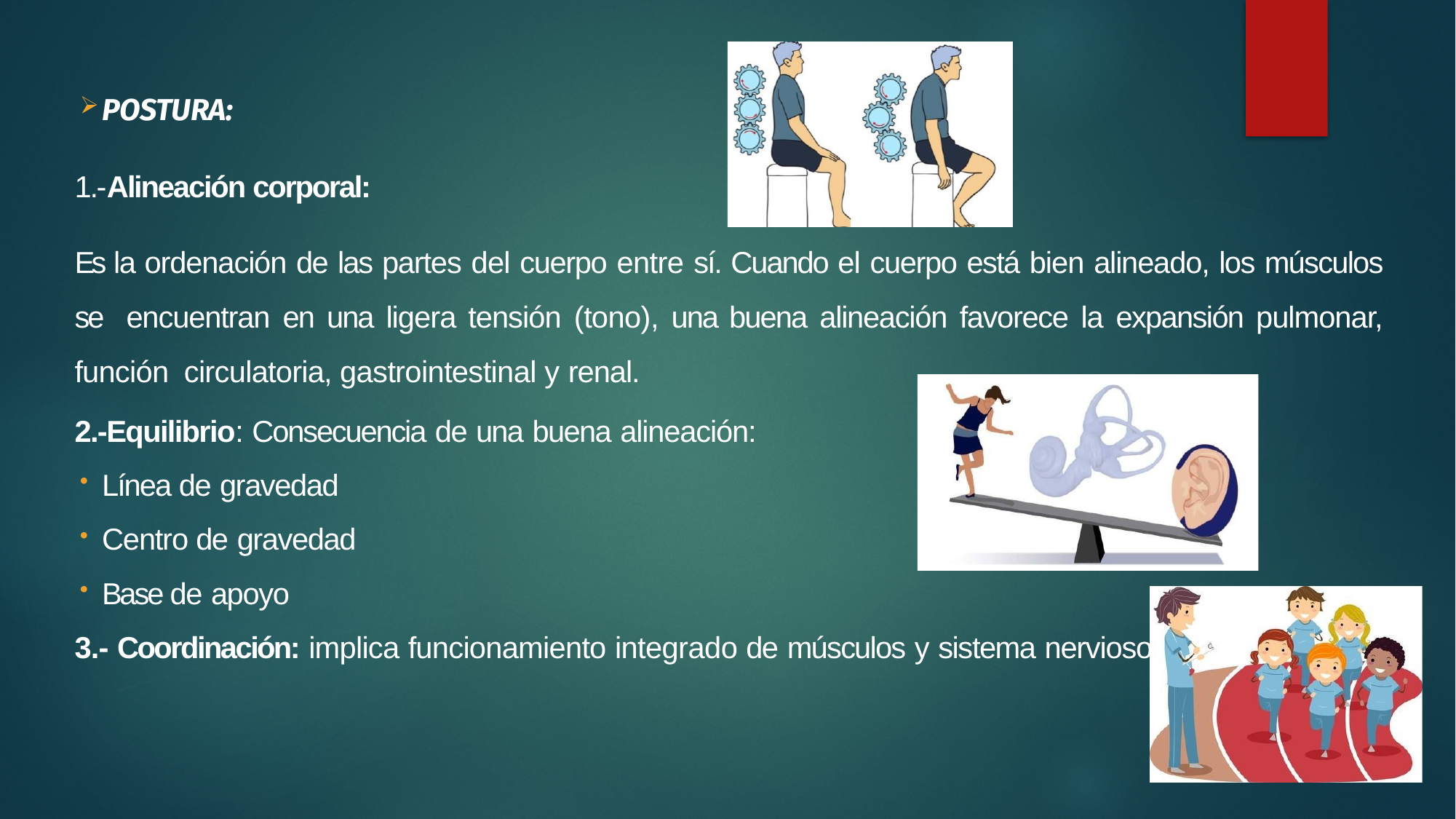

POSTURA:

1.-Alineación corporal:
Es la ordenación de las partes del cuerpo entre sí. Cuando el cuerpo está bien alineado, los músculos se  encuentran en una ligera tensión (tono), una buena alineación favorece la expansión pulmonar, función  circulatoria, gastrointestinal y renal.
2.-Equilibrio: Consecuencia de una buena alineación:
Línea de gravedad
Centro de gravedad
Base de apoyo
3.- Coordinación: implica funcionamiento integrado de músculos y sistema nervioso.